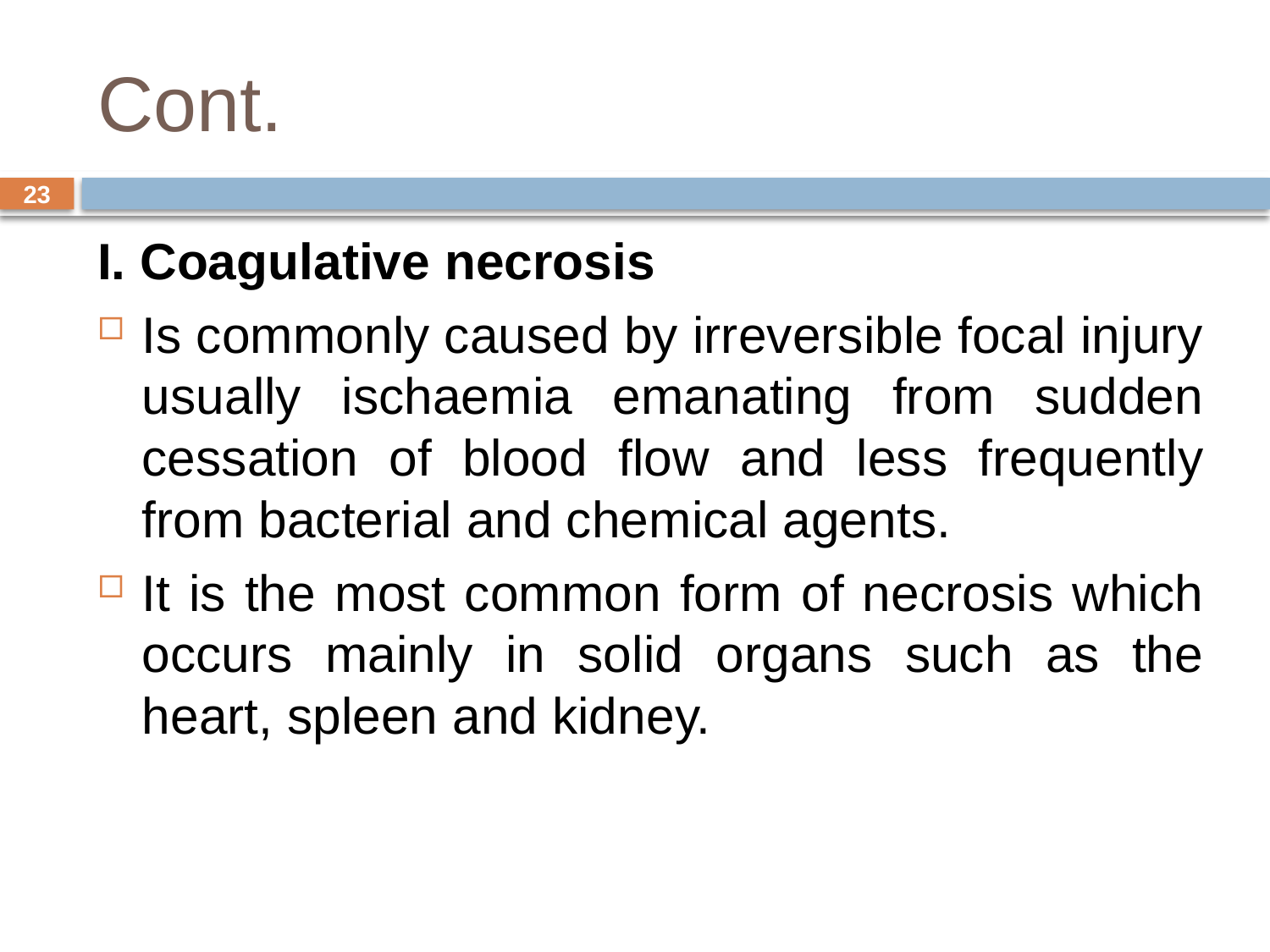

# Cont.
23
I. Coagulative necrosis
Is commonly caused by irreversible focal injury usually ischaemia emanating from sudden cessation of blood flow and less frequently from bacterial and chemical agents.
It is the most common form of necrosis which occurs mainly in solid organs such as the heart, spleen and kidney.